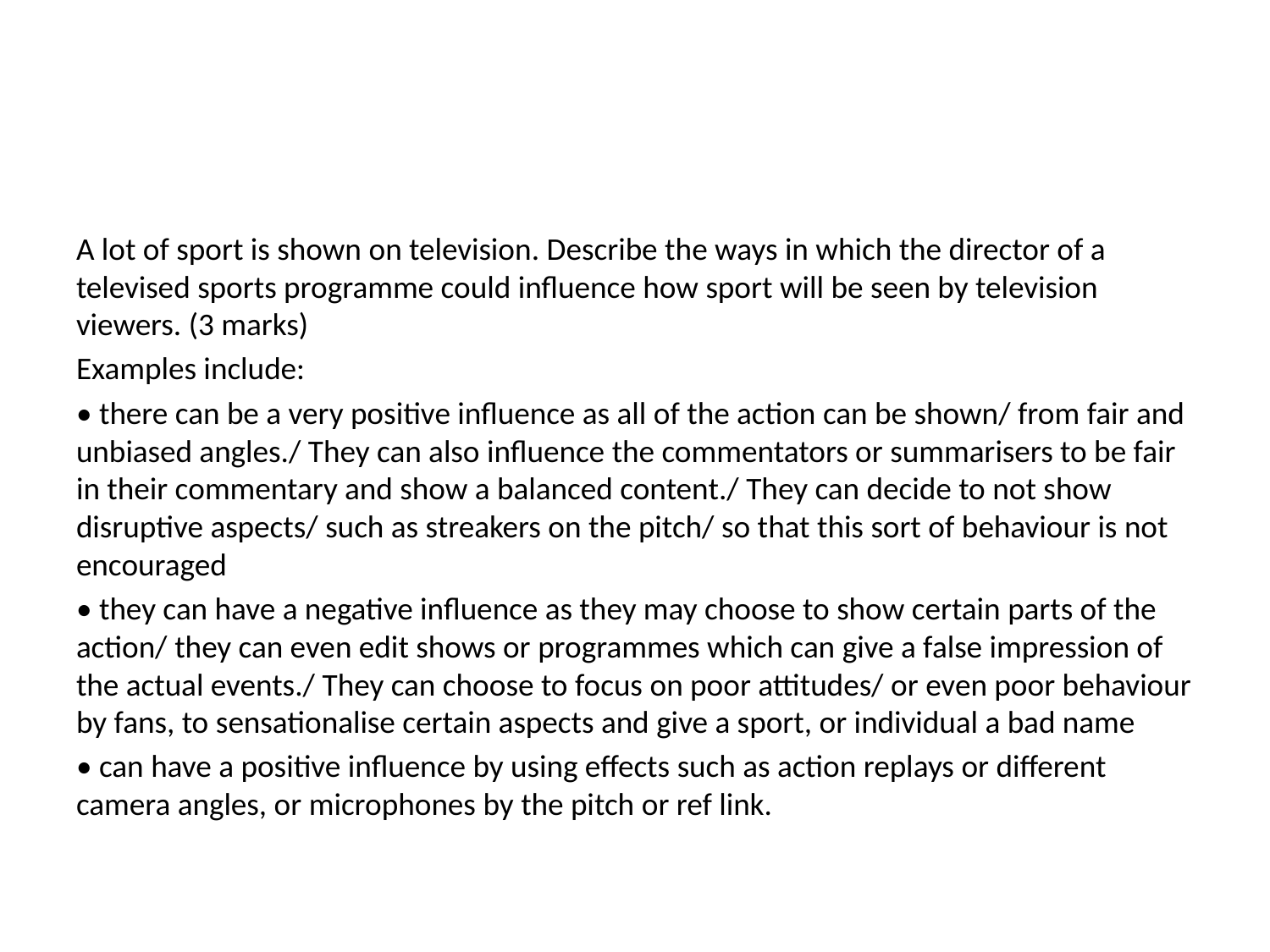

#
A lot of sport is shown on television. Describe the ways in which the director of a televised sports programme could influence how sport will be seen by television viewers. (3 marks)
Examples include:
• there can be a very positive influence as all of the action can be shown/ from fair and unbiased angles./ They can also influence the commentators or summarisers to be fair in their commentary and show a balanced content./ They can decide to not show disruptive aspects/ such as streakers on the pitch/ so that this sort of behaviour is not encouraged
• they can have a negative influence as they may choose to show certain parts of the action/ they can even edit shows or programmes which can give a false impression of the actual events./ They can choose to focus on poor attitudes/ or even poor behaviour by fans, to sensationalise certain aspects and give a sport, or individual a bad name
• can have a positive influence by using effects such as action replays or different camera angles, or microphones by the pitch or ref link.